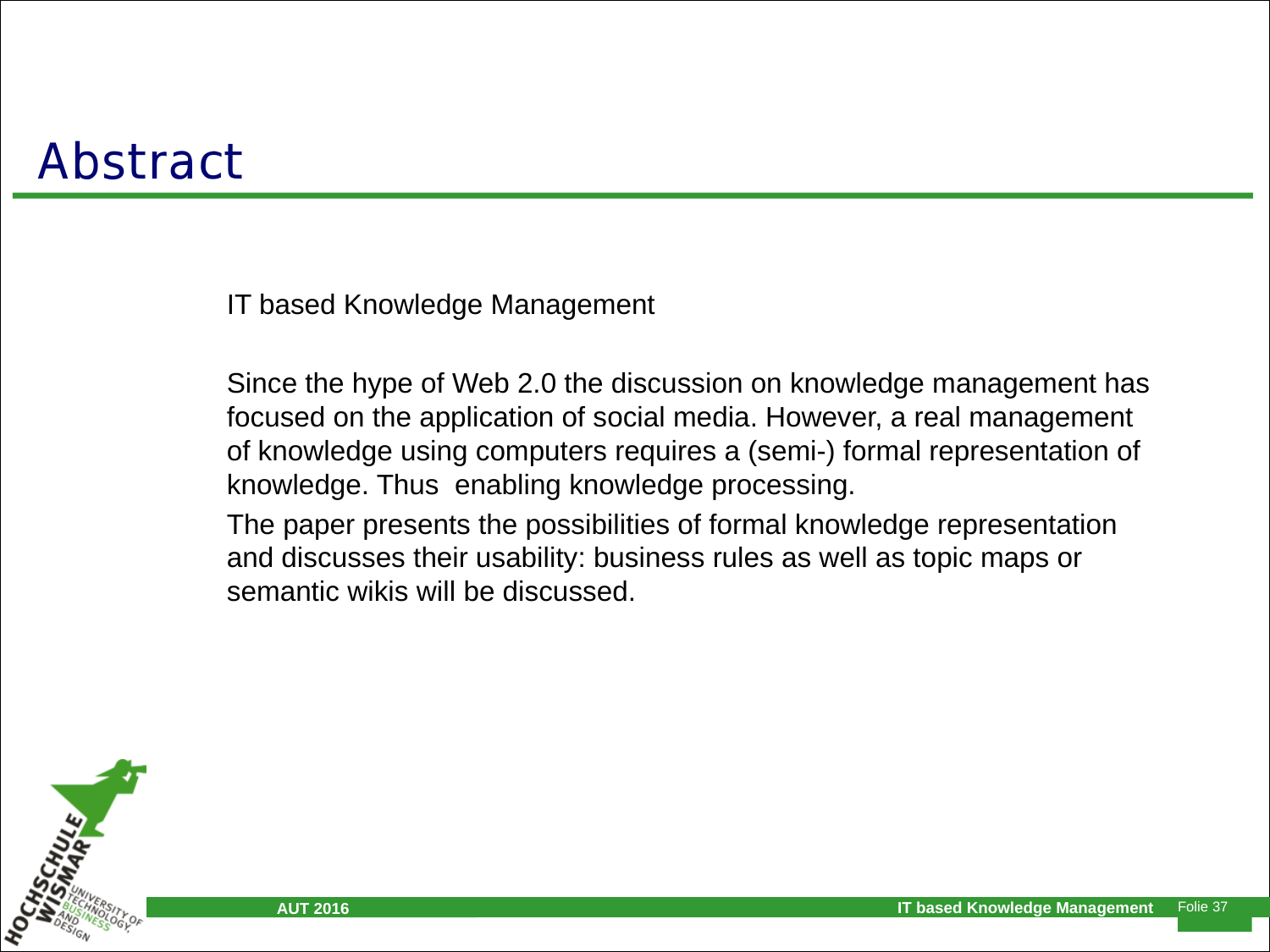

# Abstract
IT based Knowledge Management

Since the hype of Web 2.0 the discussion on knowledge management has focused on the application of social media. However, a real management of knowledge using computers requires a (semi-) formal representation of knowledge. Thus  enabling knowledge processing.
The paper presents the possibilities of formal knowledge representation and discusses their usability: business rules as well as topic maps or semantic wikis will be discussed.